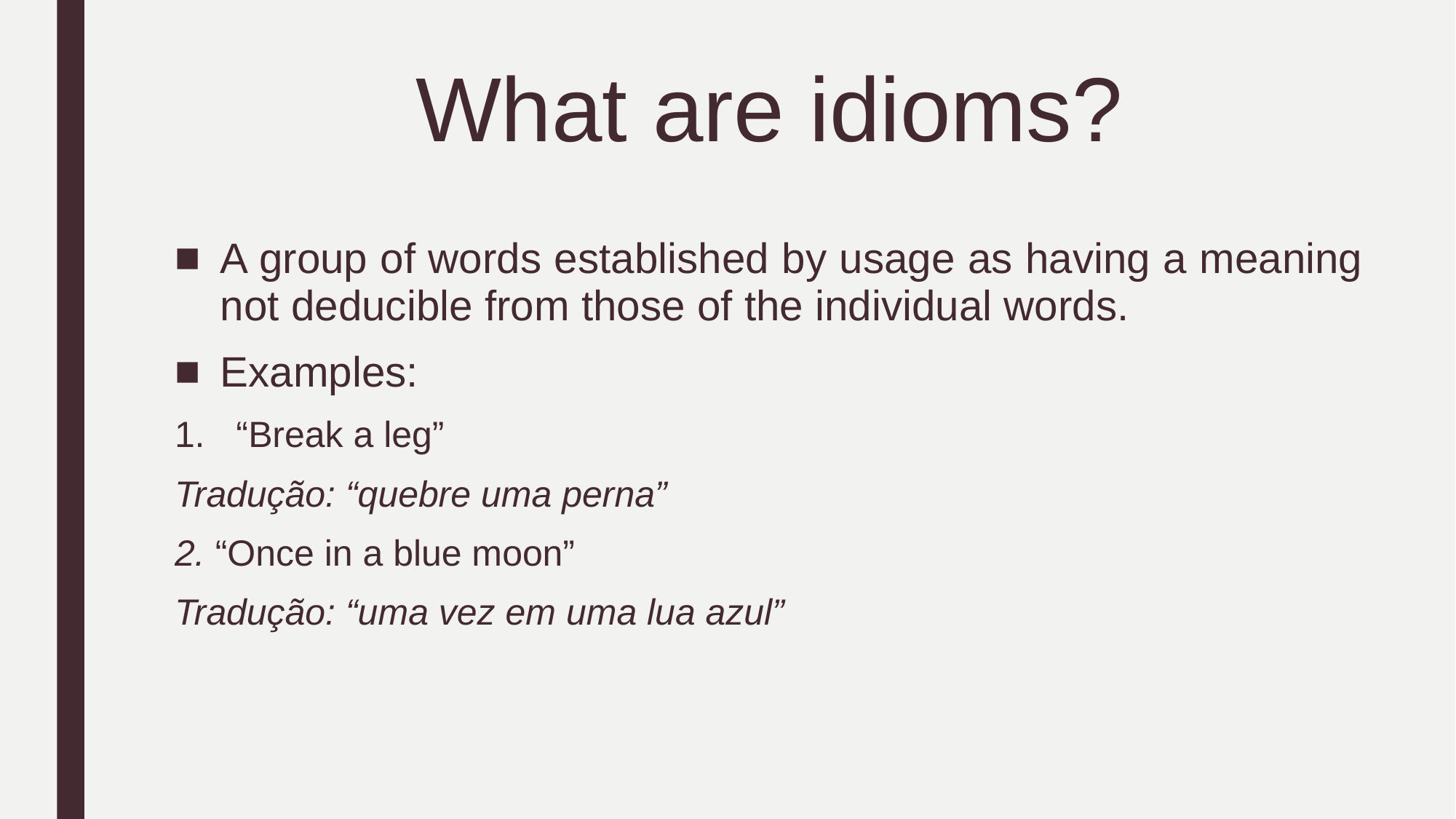

# What are idioms?
A group of words established by usage as having a meaning not deducible from those of the individual words.
Examples:
“Break a leg”
Tradução: “quebre uma perna”
2. “Once in a blue moon”
Tradução: “uma vez em uma lua azul”